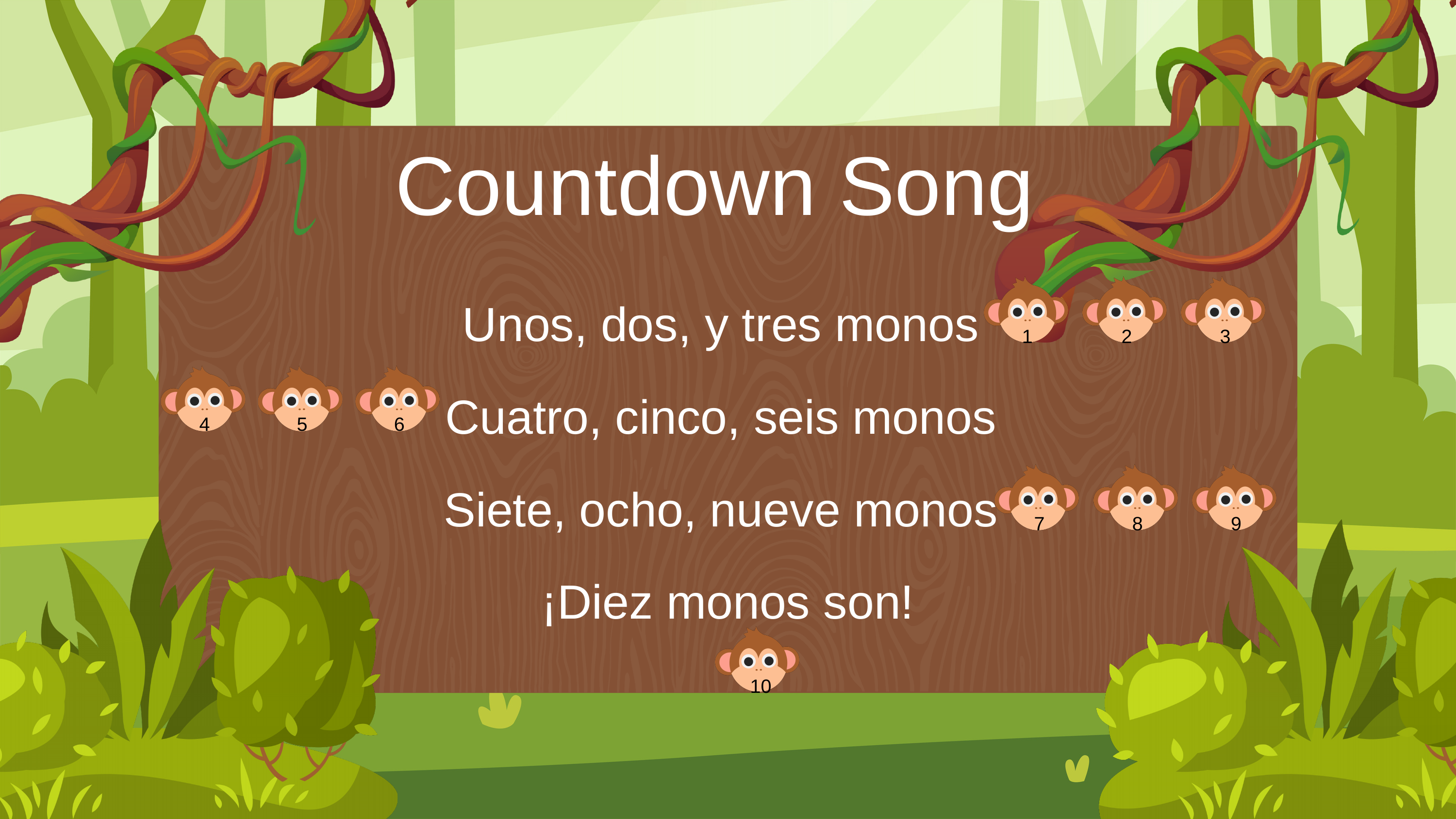

Countdown Song

Unos, dos, y tres monos
Cuatro, cinco, seis monos
Siete, ocho, nueve monos
¡Diez monos son!

1
2
3

4
5
6

7
8
9

10